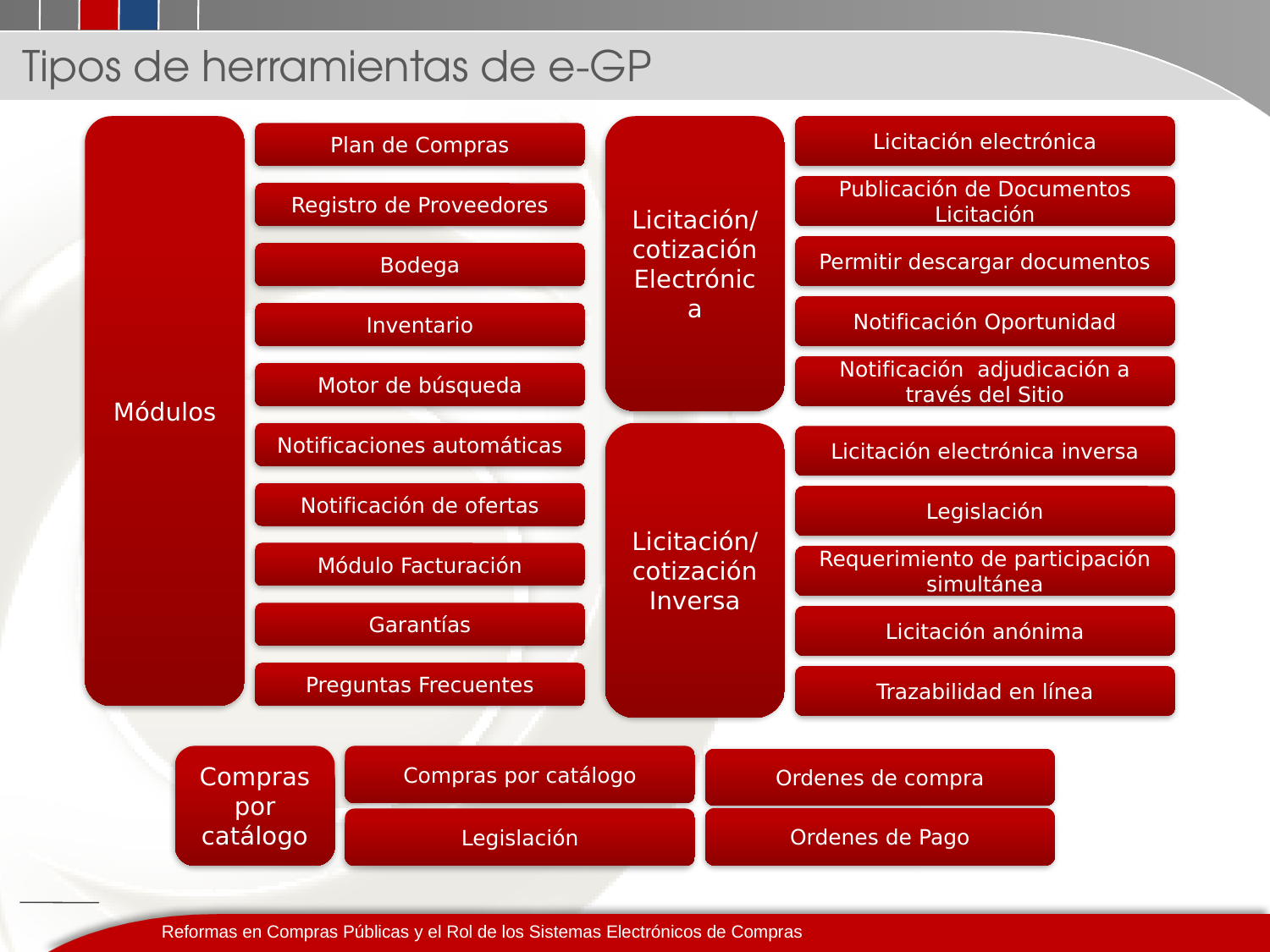

# Tipos de herramientas de e-GP
Módulos
Licitación/cotización Electrónica
Licitación electrónica
Plan de Compras
Publicación de Documentos Licitación
Registro de Proveedores
Permitir descargar documentos
Bodega
Notificación Oportunidad
Inventario
Notificación  adjudicación a través del Sitio
Motor de búsqueda
Notificaciones automáticas
Licitación/cotización Inversa
Licitación electrónica inversa
Notificación de ofertas
Legislación
Módulo Facturación
Requerimiento de participación simultánea
Garantías
Licitación anónima
Preguntas Frecuentes
Trazabilidad en línea
Compras por catálogo
Compras por catálogo
Ordenes de compra
Ordenes de Pago
Legislación
Reformas en Compras Públicas y el Rol de los Sistemas Electrónicos de Compras